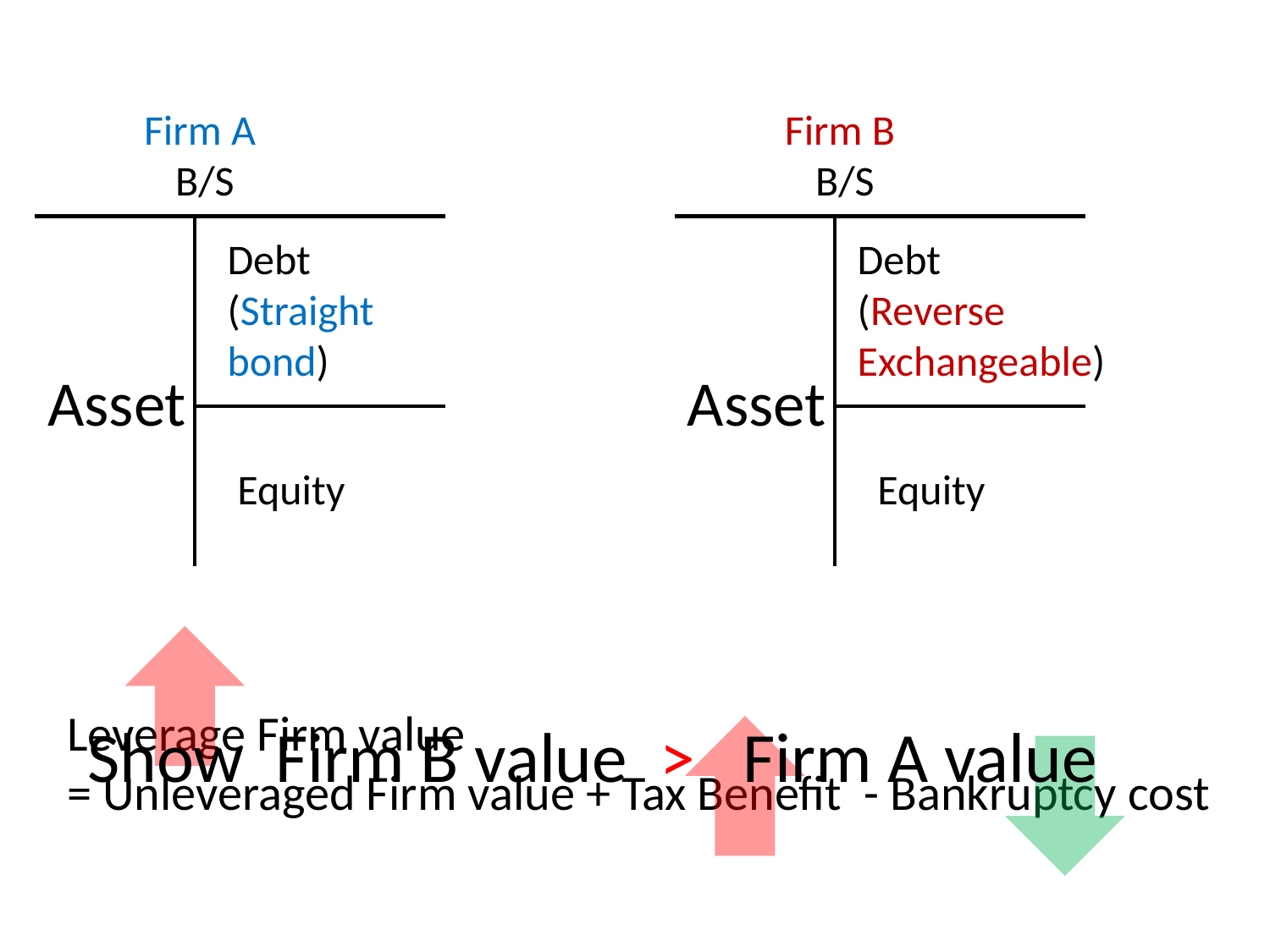

Firm A
 B/S
Asset
Equity
Firm B
 B/S
Asset
Equity
Debt
(Straight bond)
Debt
(Reverse Exchangeable)

Leverage Firm value
= Unleveraged Firm value + Tax Benefit  - Bankruptcy cost
Show  Firm B value  >   Firm A value